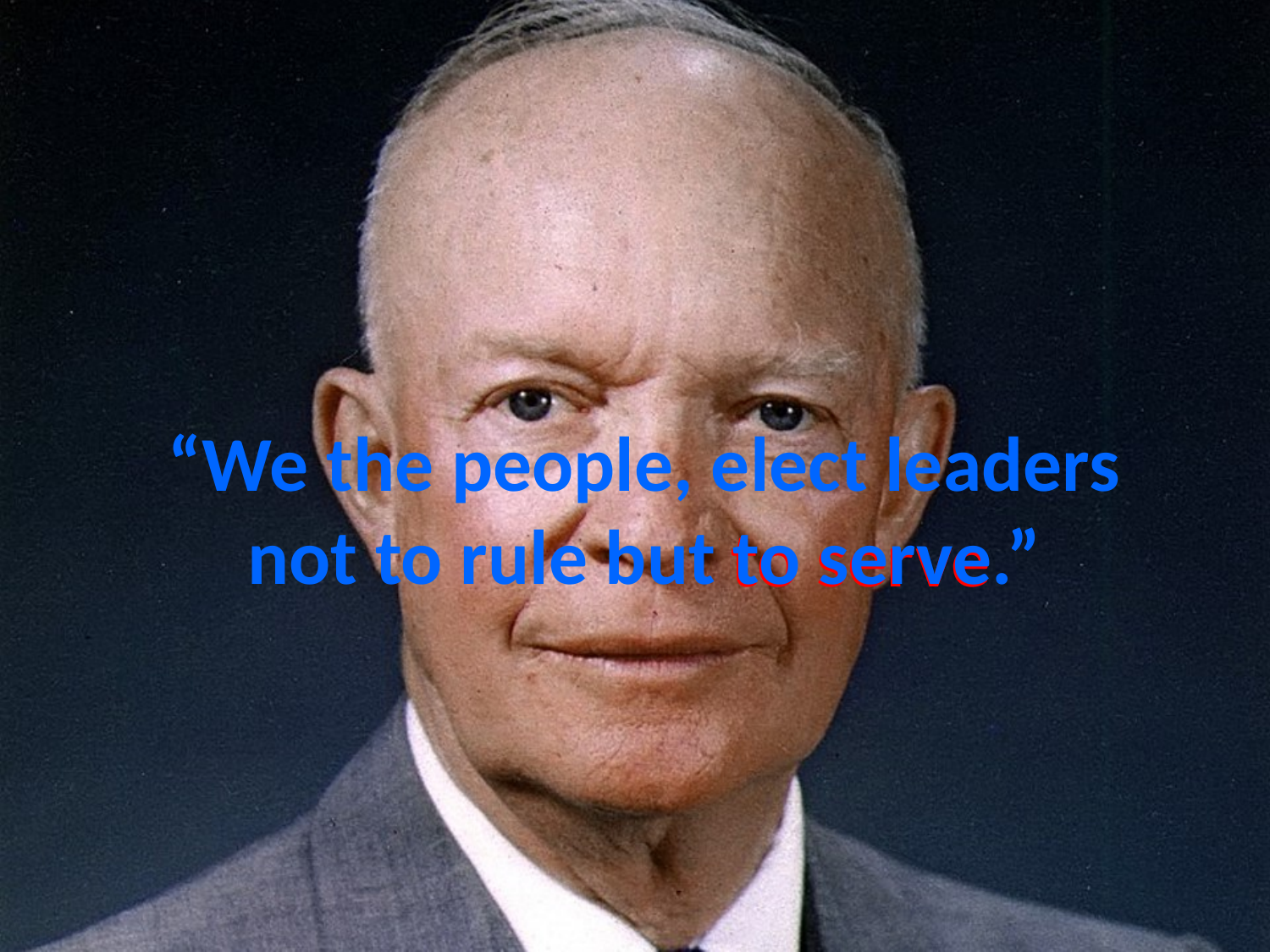

# “We the people, elect leaders not to rule but to serve.”
to serve